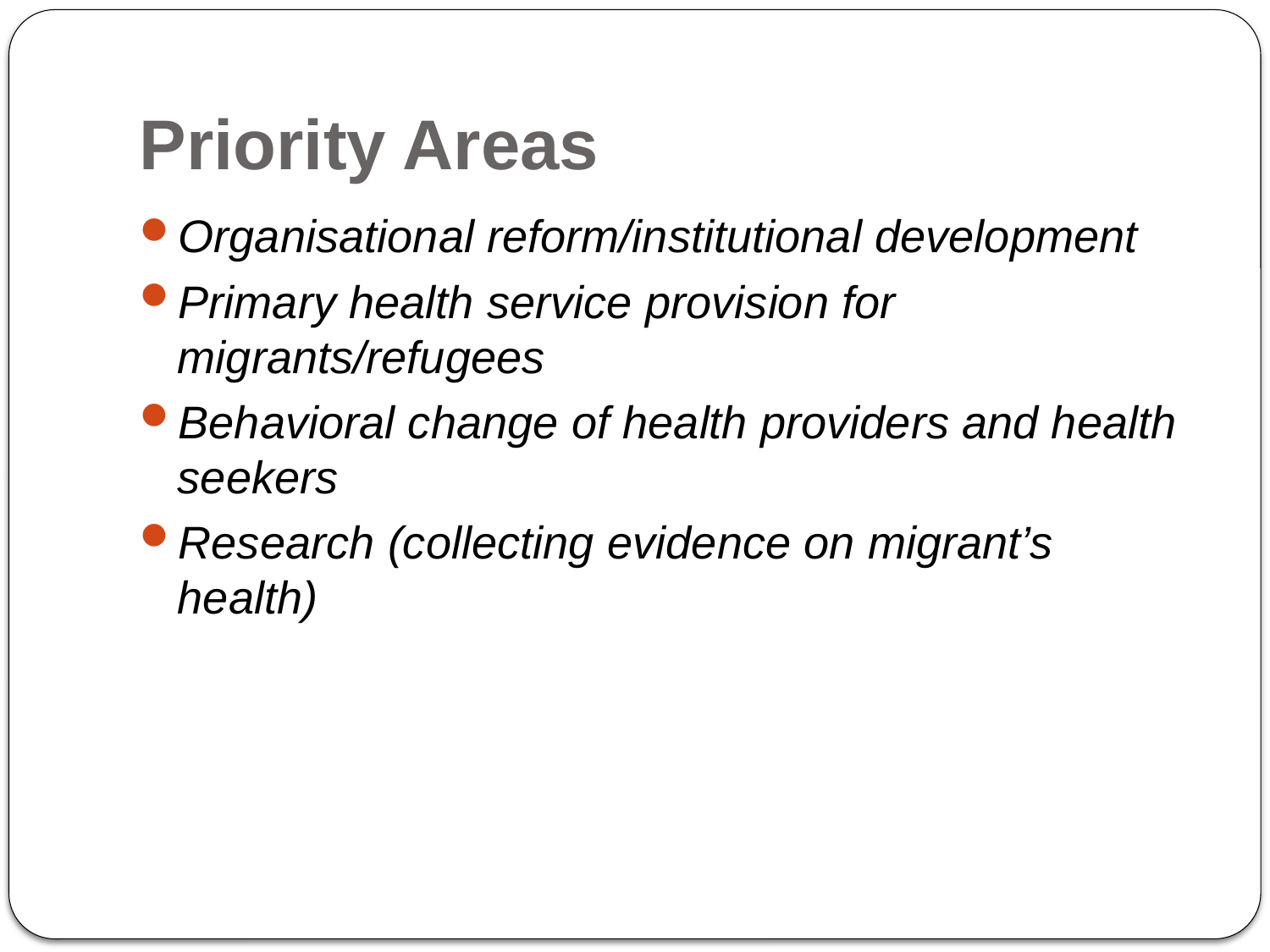

# Priority Areas
Organisational reform/institutional development
Primary health service provision for migrants/refugees
Behavioral change of health providers and health seekers
Research (collecting evidence on migrant’s health)